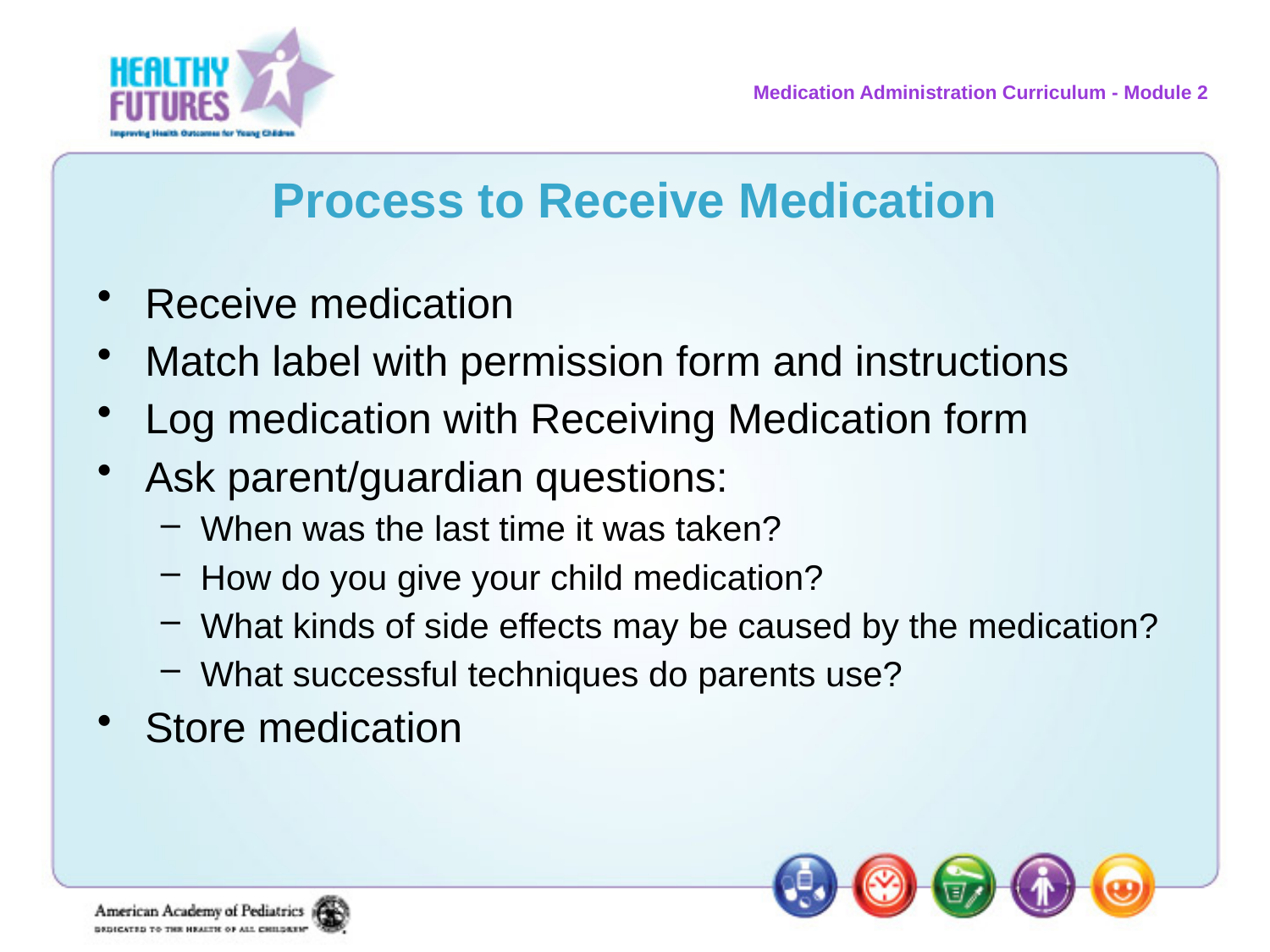

# Process to Receive Medication
Receive medication
Match label with permission form and instructions
Log medication with Receiving Medication form
Ask parent/guardian questions:
When was the last time it was taken?
How do you give your child medication?
What kinds of side effects may be caused by the medication?
What successful techniques do parents use?
Store medication